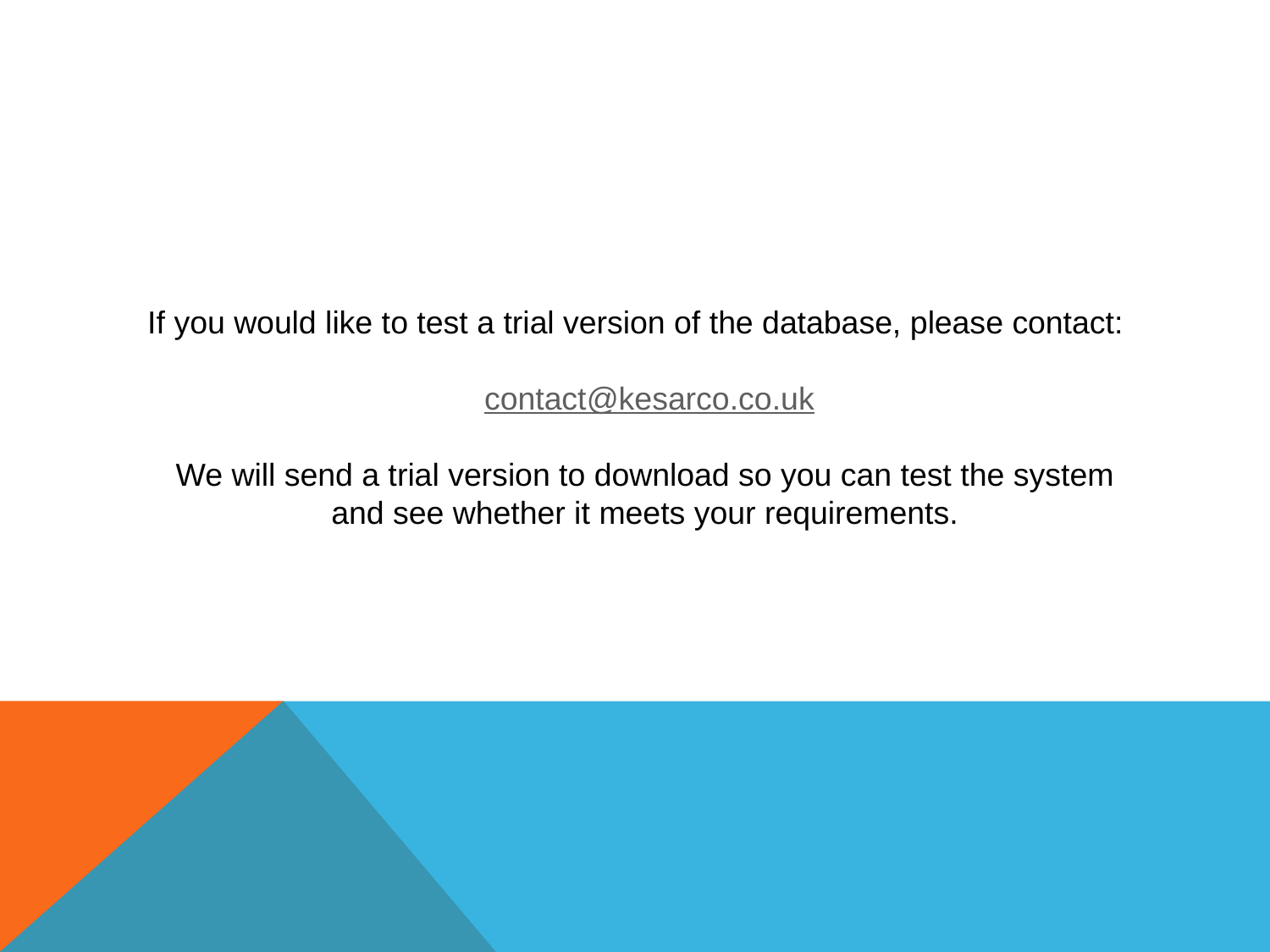

If you would like to test a trial version of the database, please contact:

 contact@kesarco.co.uk

We will send a trial version to download so you can test the system and see whether it meets your requirements.